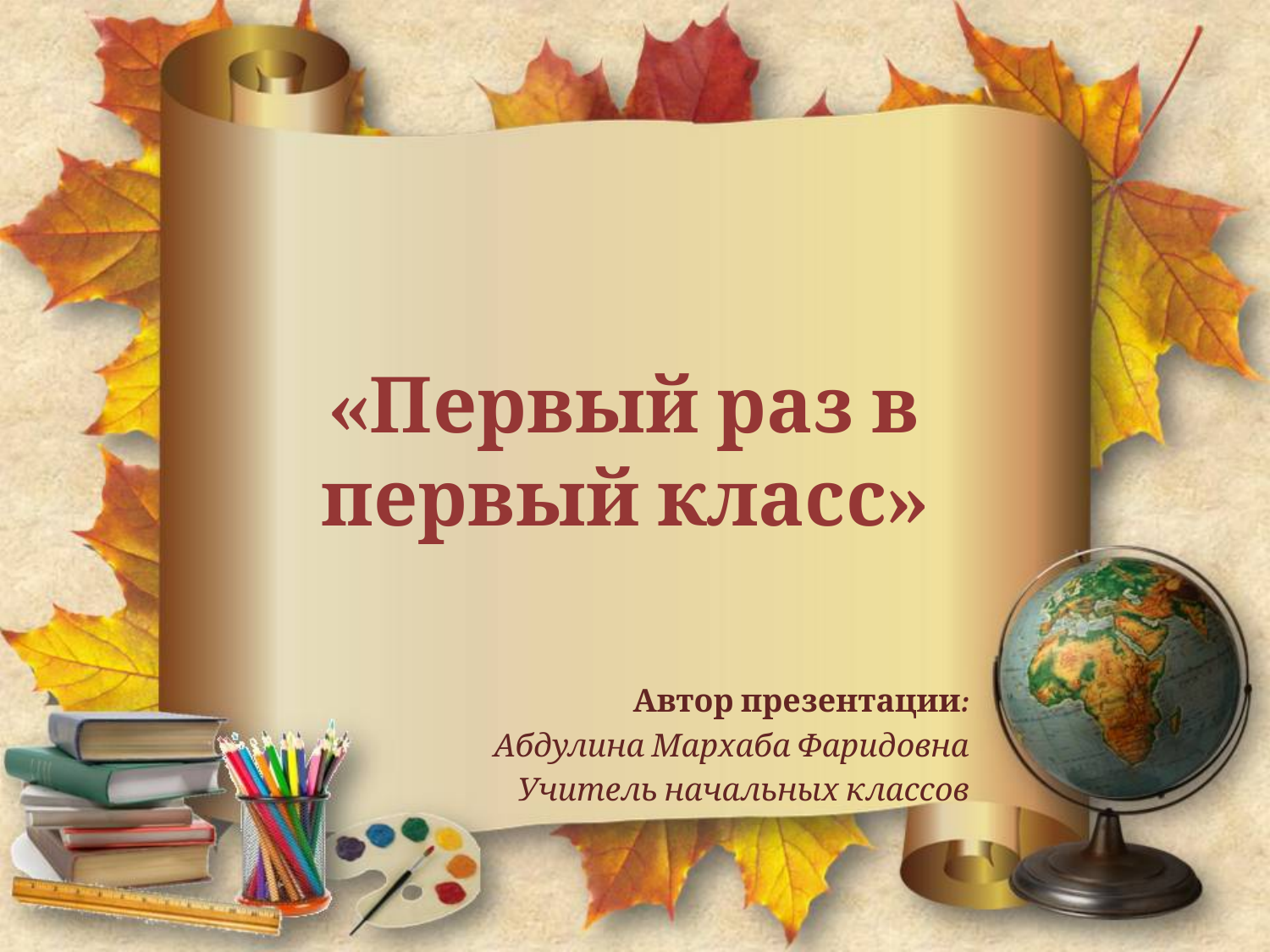

# «Первый раз в первый класс»
Автор презентации:
 Абдулина Мархаба Фаридовна
Учитель начальных классов